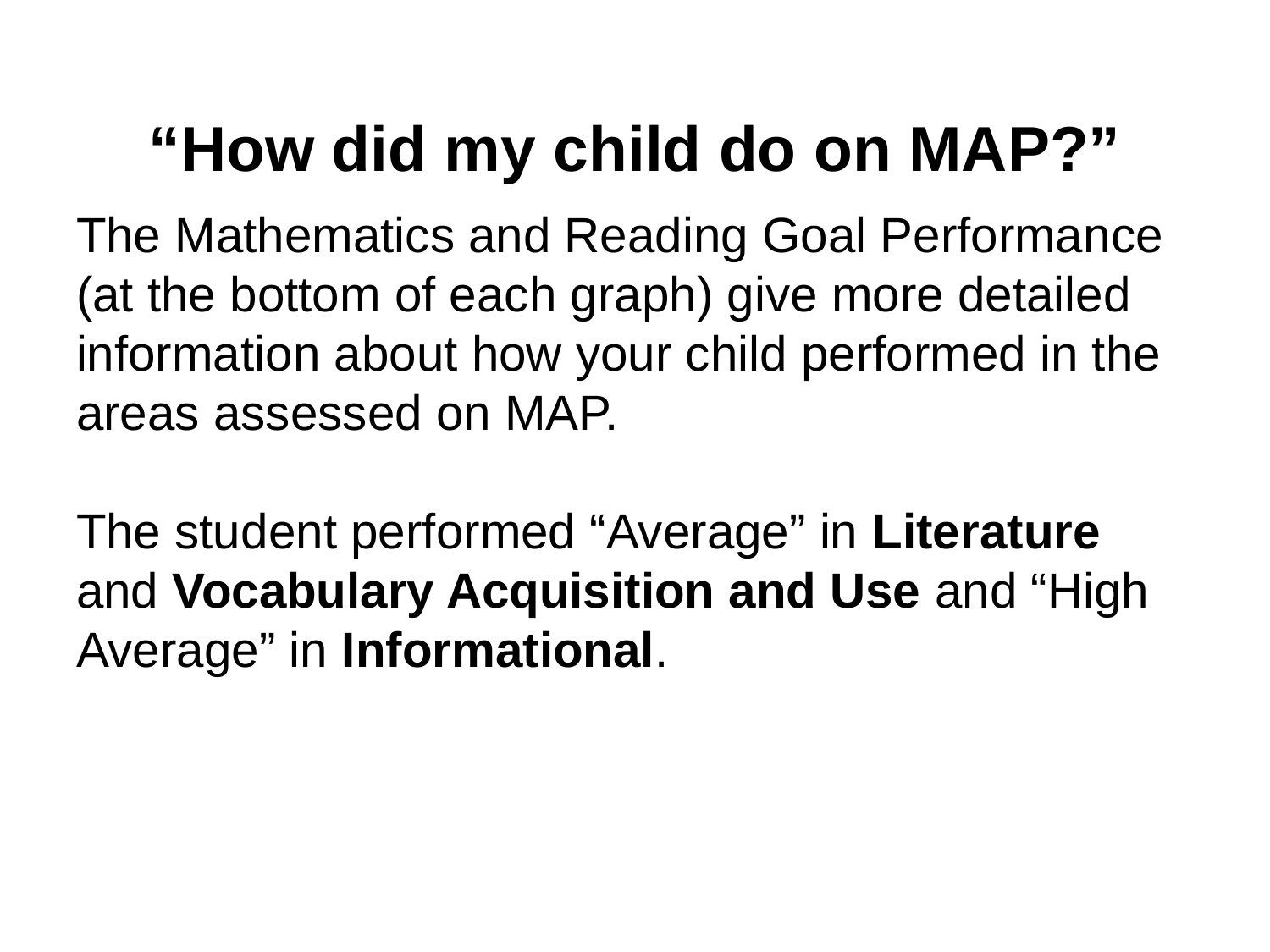

# “How did my child do on MAP?”
The Mathematics and Reading Goal Performance (at the bottom of each graph) give more detailed information about how your child performed in the areas assessed on MAP.

The student performed “Average” in Literature and Vocabulary Acquisition and Use and “High Average” in Informational.